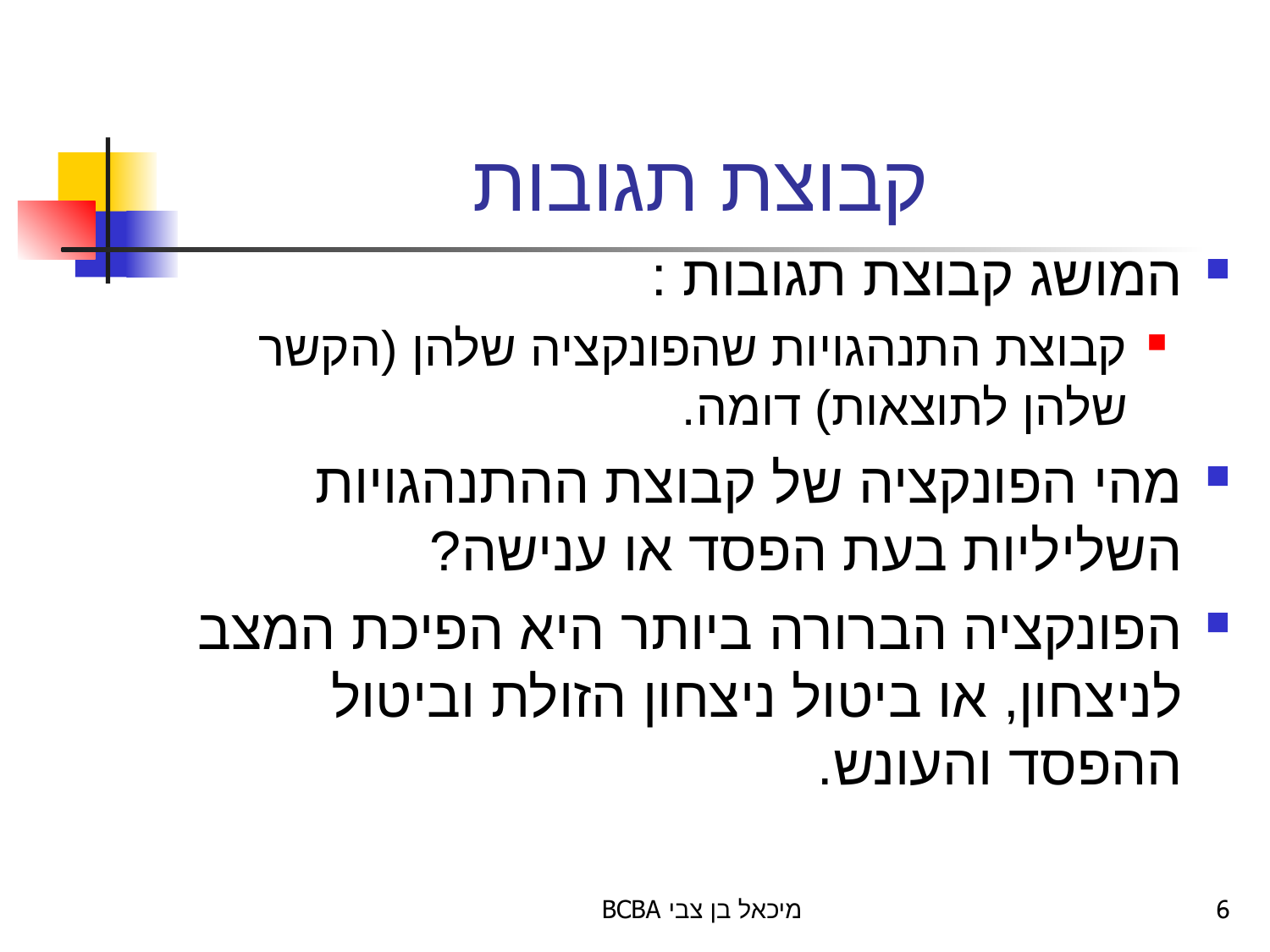

# קבוצת תגובות
המושג קבוצת תגובות :
קבוצת התנהגויות שהפונקציה שלהן (הקשר שלהן לתוצאות) דומה.
מהי הפונקציה של קבוצת ההתנהגויות השליליות בעת הפסד או ענישה?
הפונקציה הברורה ביותר היא הפיכת המצב לניצחון, או ביטול ניצחון הזולת וביטול ההפסד והעונש.
BCBA מיכאל בן צבי
6